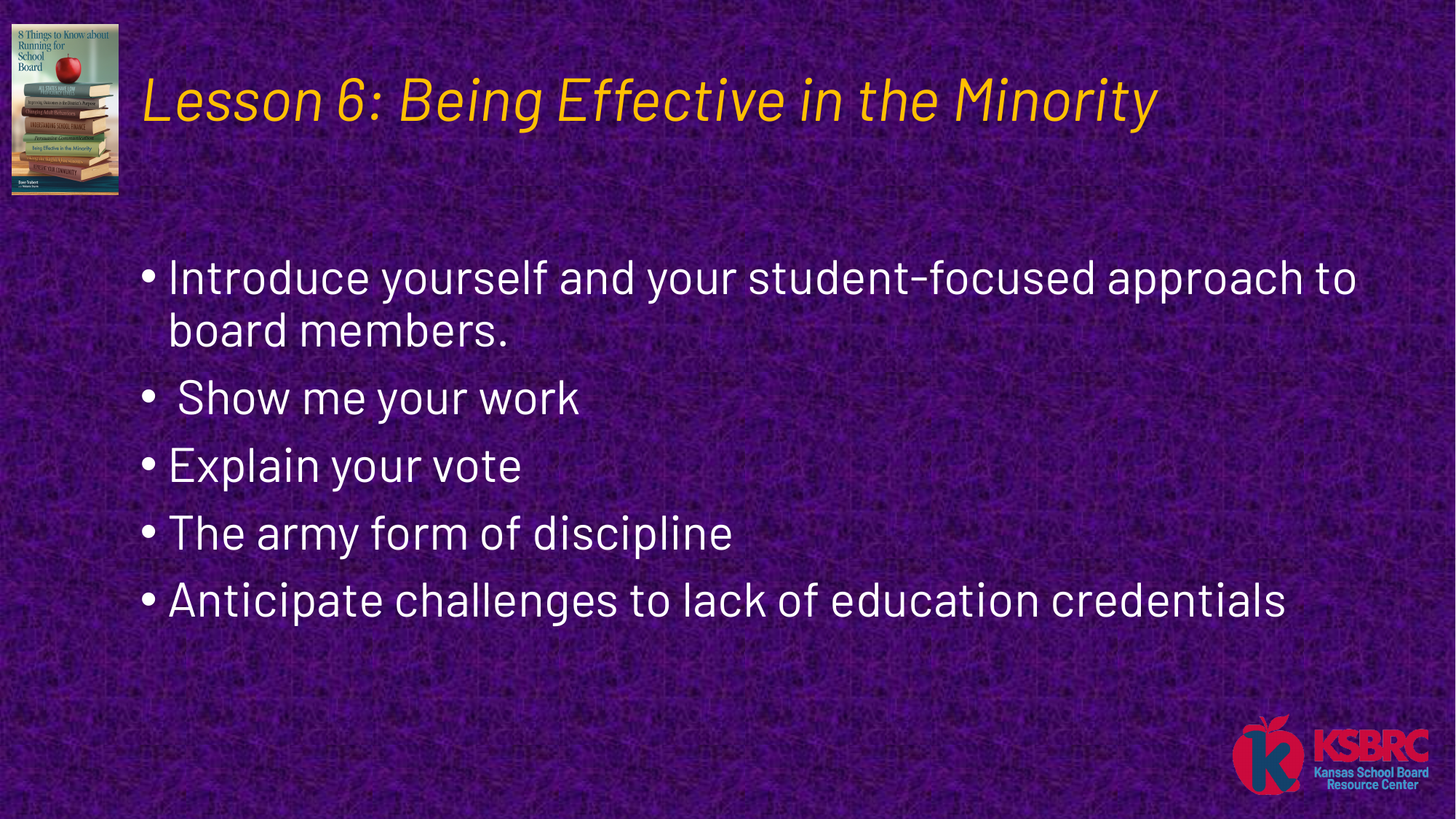

# Lesson 6: Being Effective in the Minority
Introduce yourself and your student-focused approach to board members.
 Show me your work
Explain your vote
The army form of discipline
Anticipate challenges to lack of education credentials